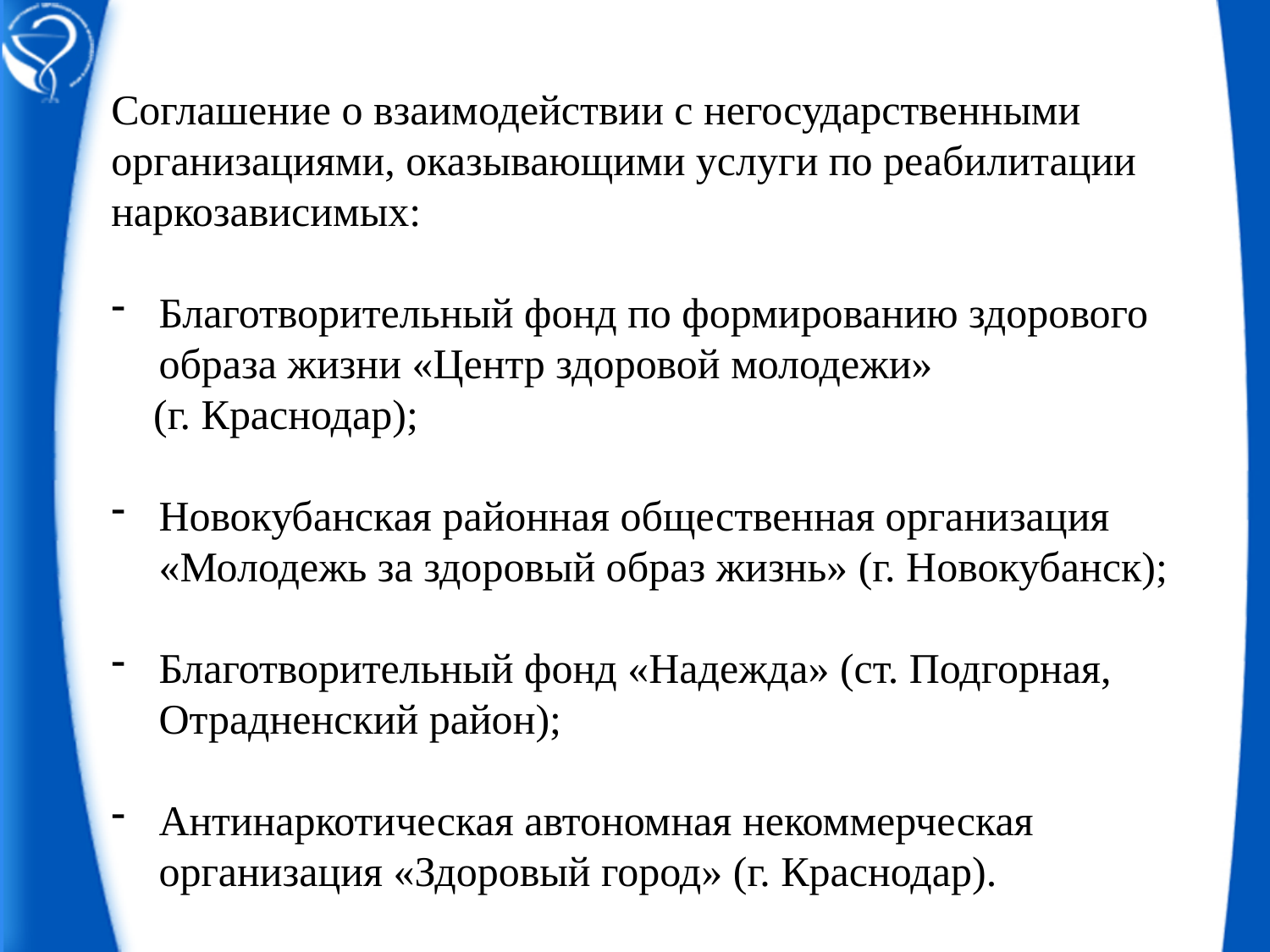

Соглашение о взаимодействии с негосударственными организациями, оказывающими услуги по реабилитации наркозависимых:

Благотворительный фонд по формированию здорового образа жизни «Центр здоровой молодежи»
    (г. Краснодар);

Новокубанская районная общественная организация «Молодежь за здоровый образ жизнь» (г. Новокубанск);

Благотворительный фонд «Надежда» (ст. Подгорная, Отрадненский район);

Антинаркотическая автономная некоммерческая организация «Здоровый город» (г. Краснодар).